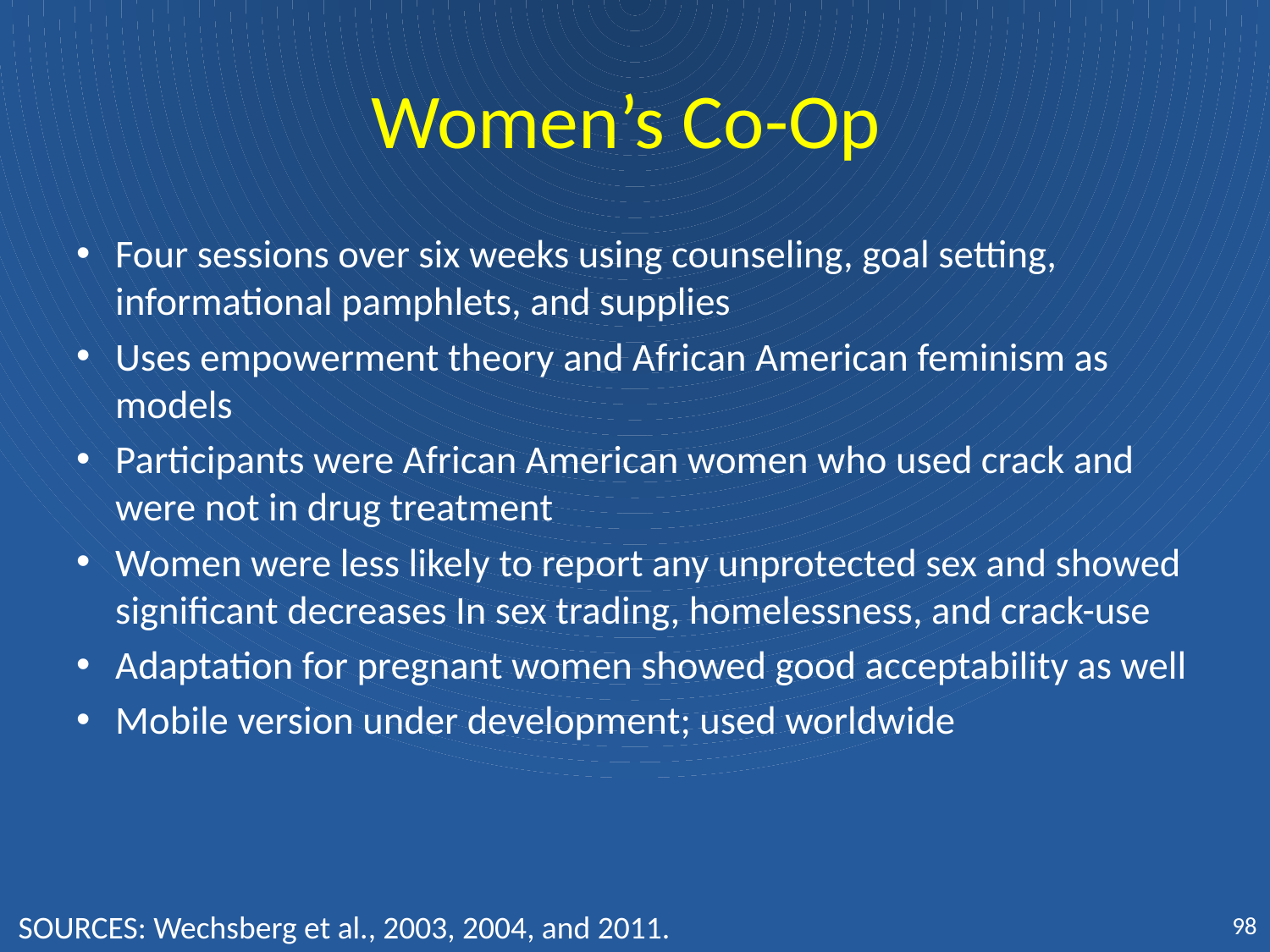

# Women’s Co-Op
Four sessions over six weeks using counseling, goal setting, informational pamphlets, and supplies
Uses empowerment theory and African American feminism as models
Participants were African American women who used crack and were not in drug treatment
Women were less likely to report any unprotected sex and showed significant decreases In sex trading, homelessness, and crack-use
Adaptation for pregnant women showed good acceptability as well
Mobile version under development; used worldwide

98
SOURCES: Wechsberg et al., 2003, 2004, and 2011.